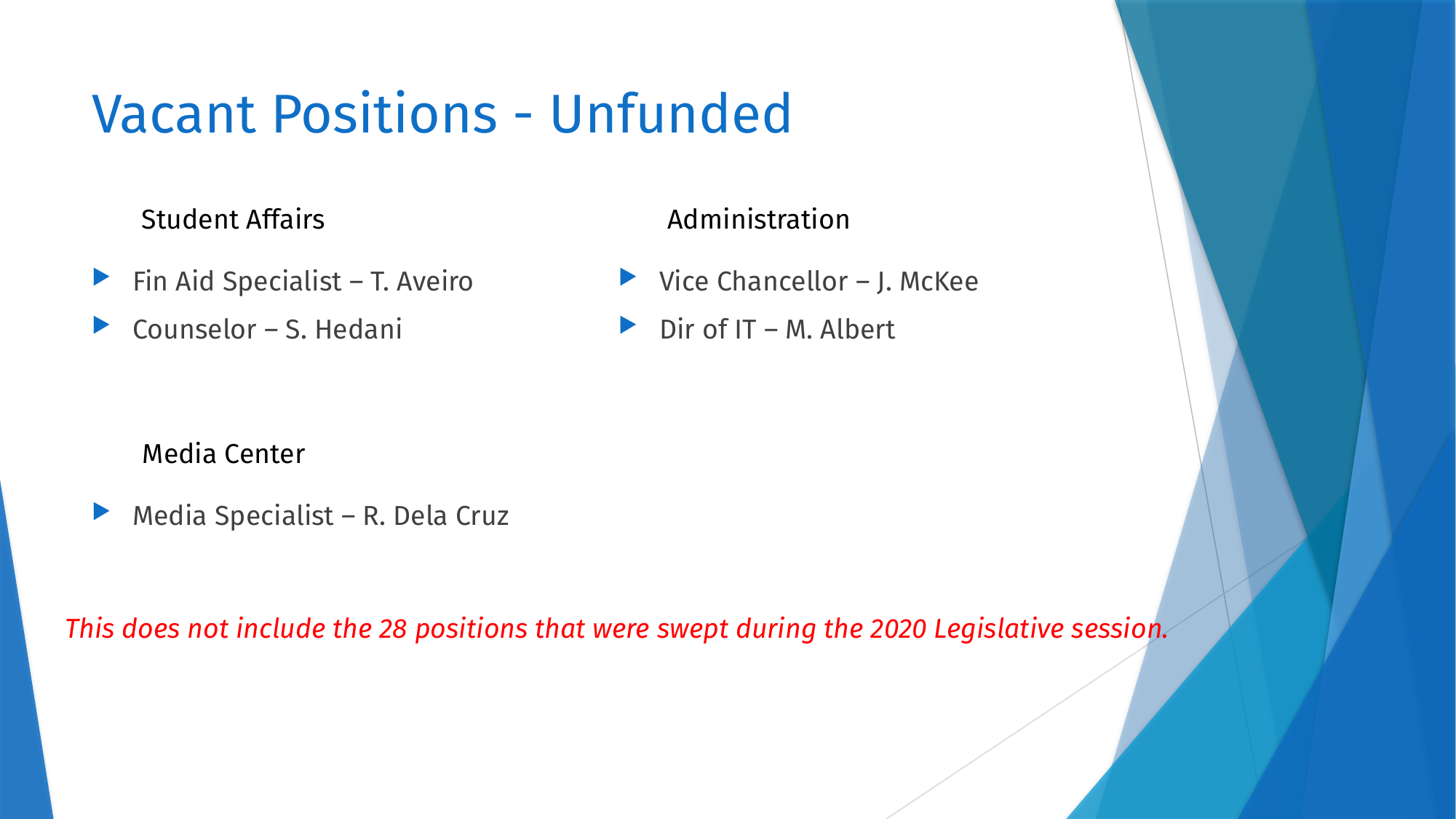

# Vacant Positions - Unfunded
Student Affairs
Administration
Fin Aid Specialist – T. Aveiro
Counselor – S. Hedani
Vice Chancellor – J. McKee
Dir of IT – M. Albert
Media Center
Media Specialist – R. Dela Cruz
This does not include the 28 positions that were swept during the 2020 Legislative session.